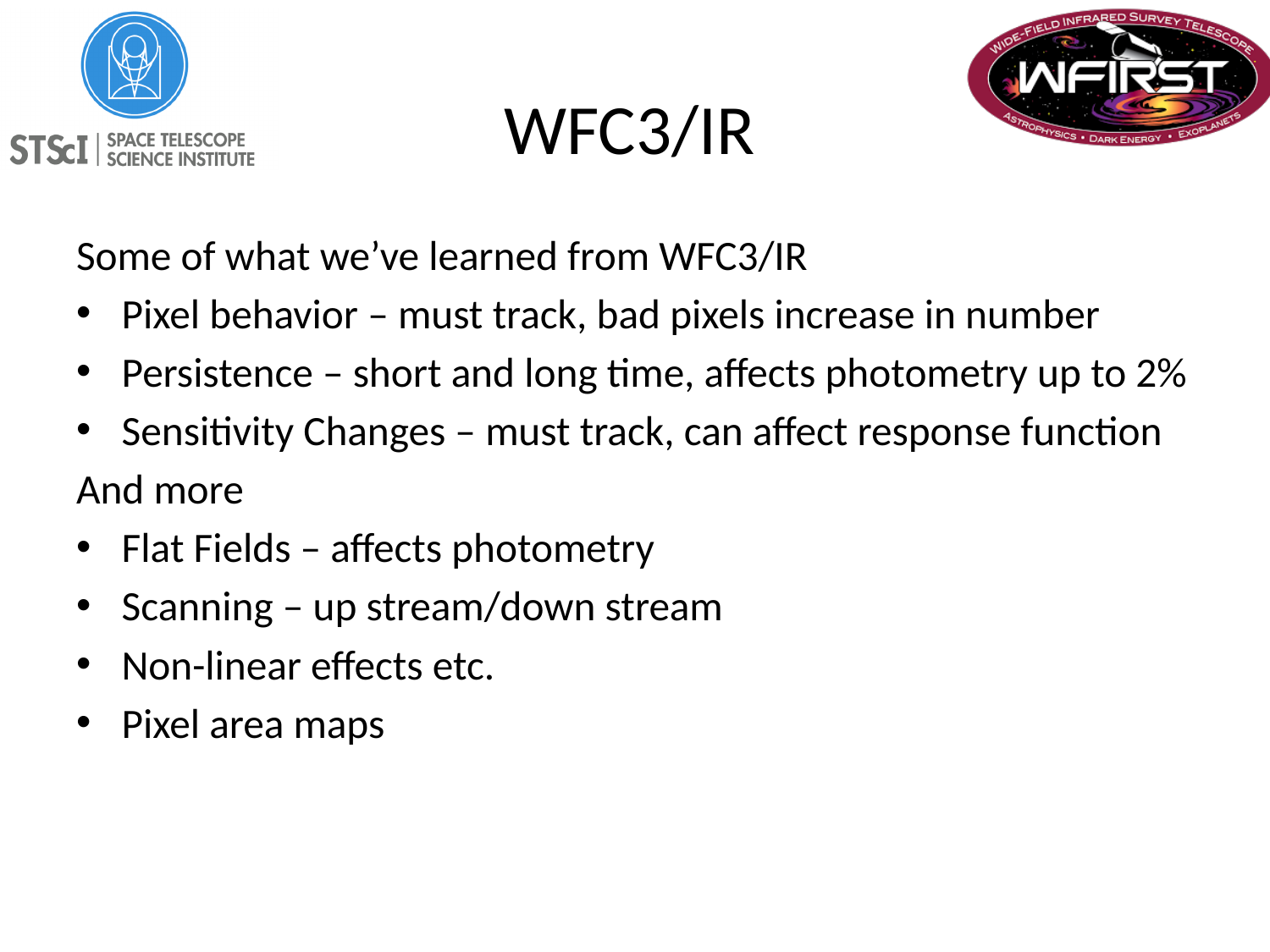

# WFC3/IR
Some of what we’ve learned from WFC3/IR
Pixel behavior – must track, bad pixels increase in number
Persistence – short and long time, affects photometry up to 2%
Sensitivity Changes – must track, can affect response function
And more
Flat Fields – affects photometry
Scanning – up stream/down stream
Non-linear effects etc.
Pixel area maps